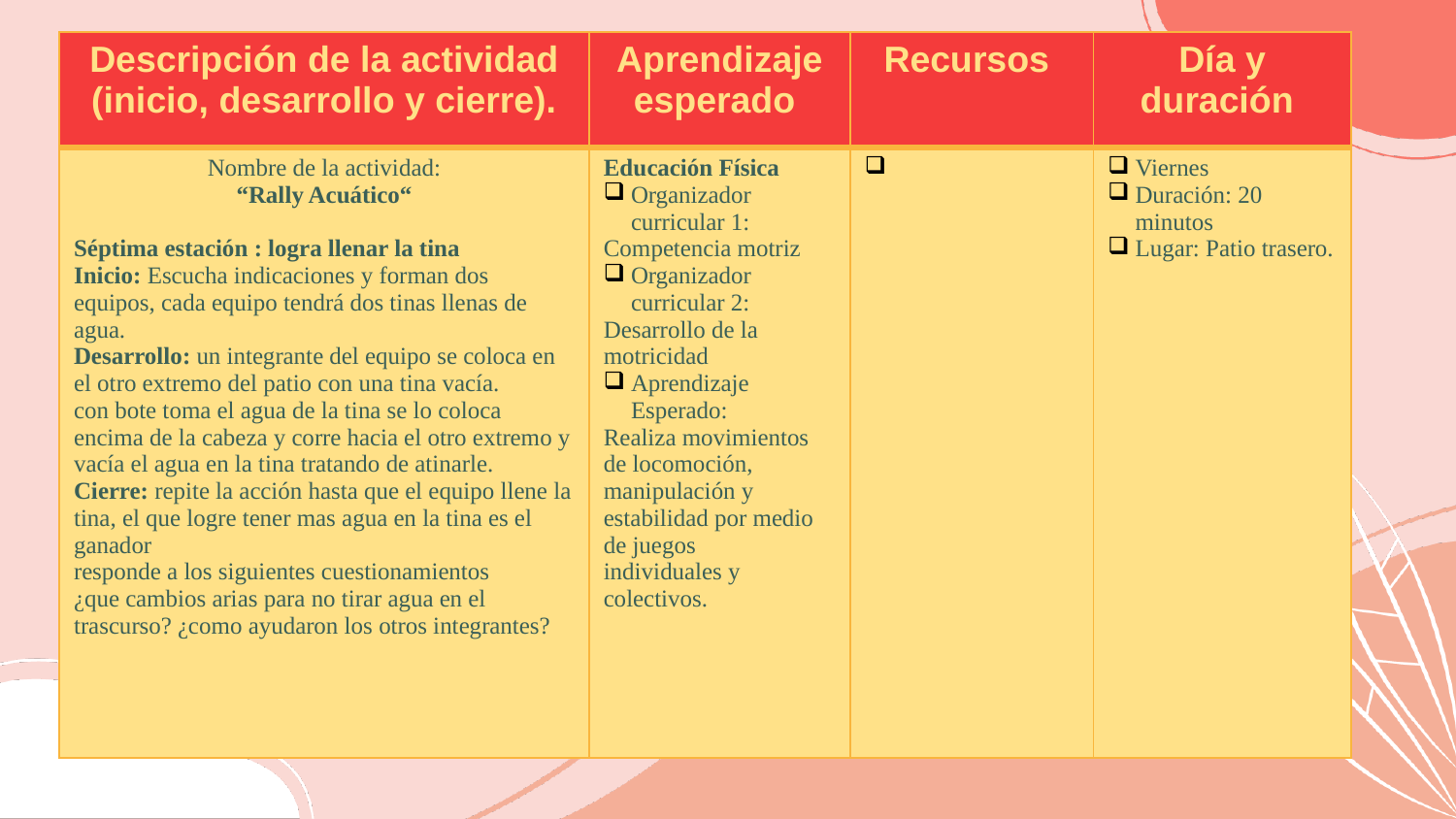

| Descripción de la actividad (inicio, desarrollo y cierre). | Aprendizaje esperado | Recursos | Día y duración |
| --- | --- | --- | --- |
| Nombre de la actividad: “Rally Acuático“ Séptima estación : logra llenar la tina Inicio: Escucha indicaciones y forman dos equipos, cada equipo tendrá dos tinas llenas de agua. Desarrollo: un integrante del equipo se coloca en el otro extremo del patio con una tina vacía. con bote toma el agua de la tina se lo coloca encima de la cabeza y corre hacia el otro extremo y vacía el agua en la tina tratando de atinarle. Cierre: repite la acción hasta que el equipo llene la tina, el que logre tener mas agua en la tina es el ganador responde a los siguientes cuestionamientos ¿que cambios arias para no tirar agua en el trascurso? ¿como ayudaron los otros integrantes? | Educación Física Organizador curricular 1: Competencia motriz Organizador curricular 2: Desarrollo de la motricidad Aprendizaje Esperado: Realiza movimientos de locomoción, manipulación y estabilidad por medio de juegos individuales y colectivos. |  | Viernes Duración: 20 minutos Lugar: Patio trasero. |